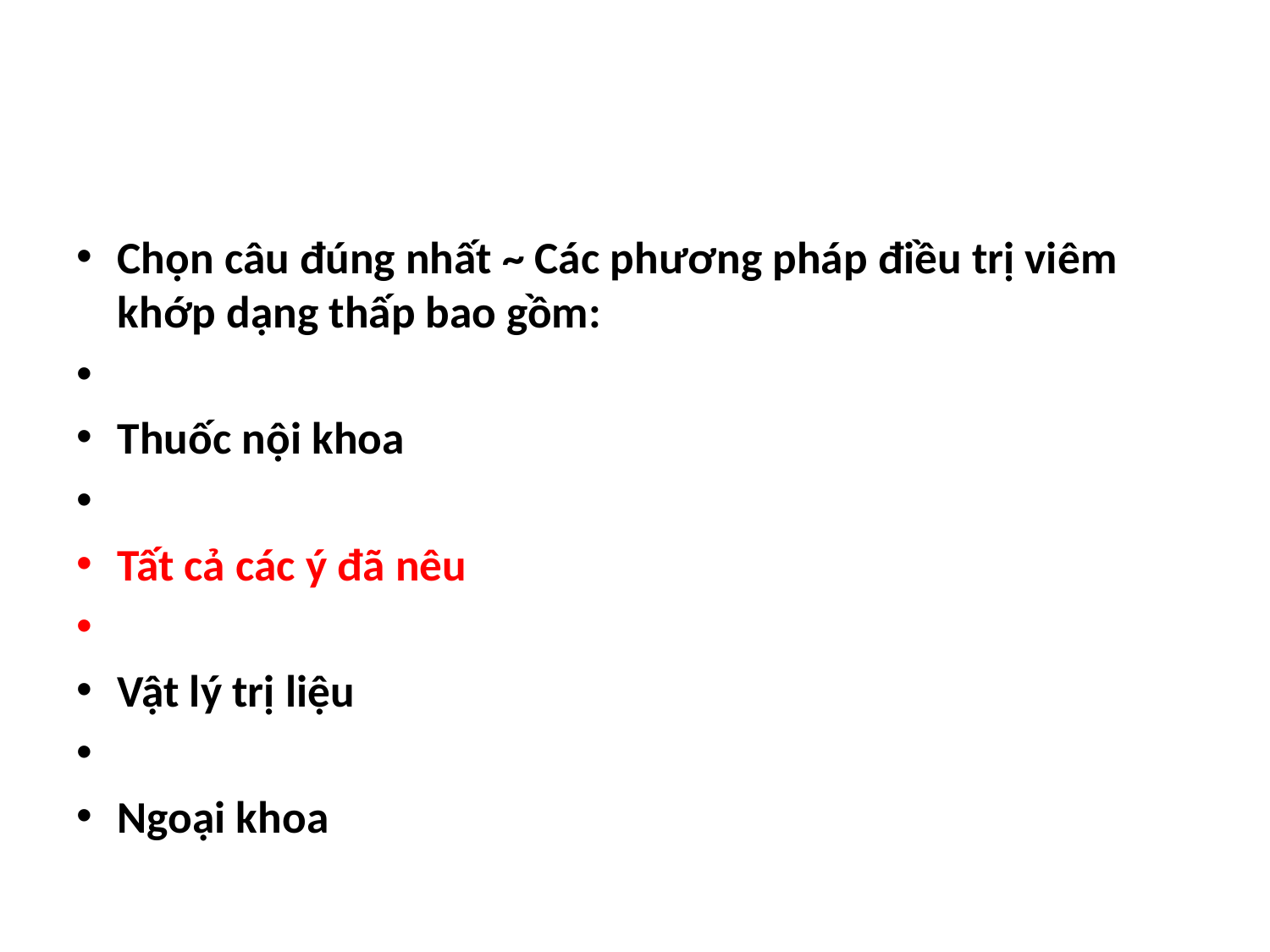

#
Chọn câu đúng nhất ~ Các phương pháp điều trị viêm khớp dạng thấp bao gồm:

Thuốc nội khoa

Tất cả các ý đã nêu

Vật lý trị liệu

Ngoại khoa